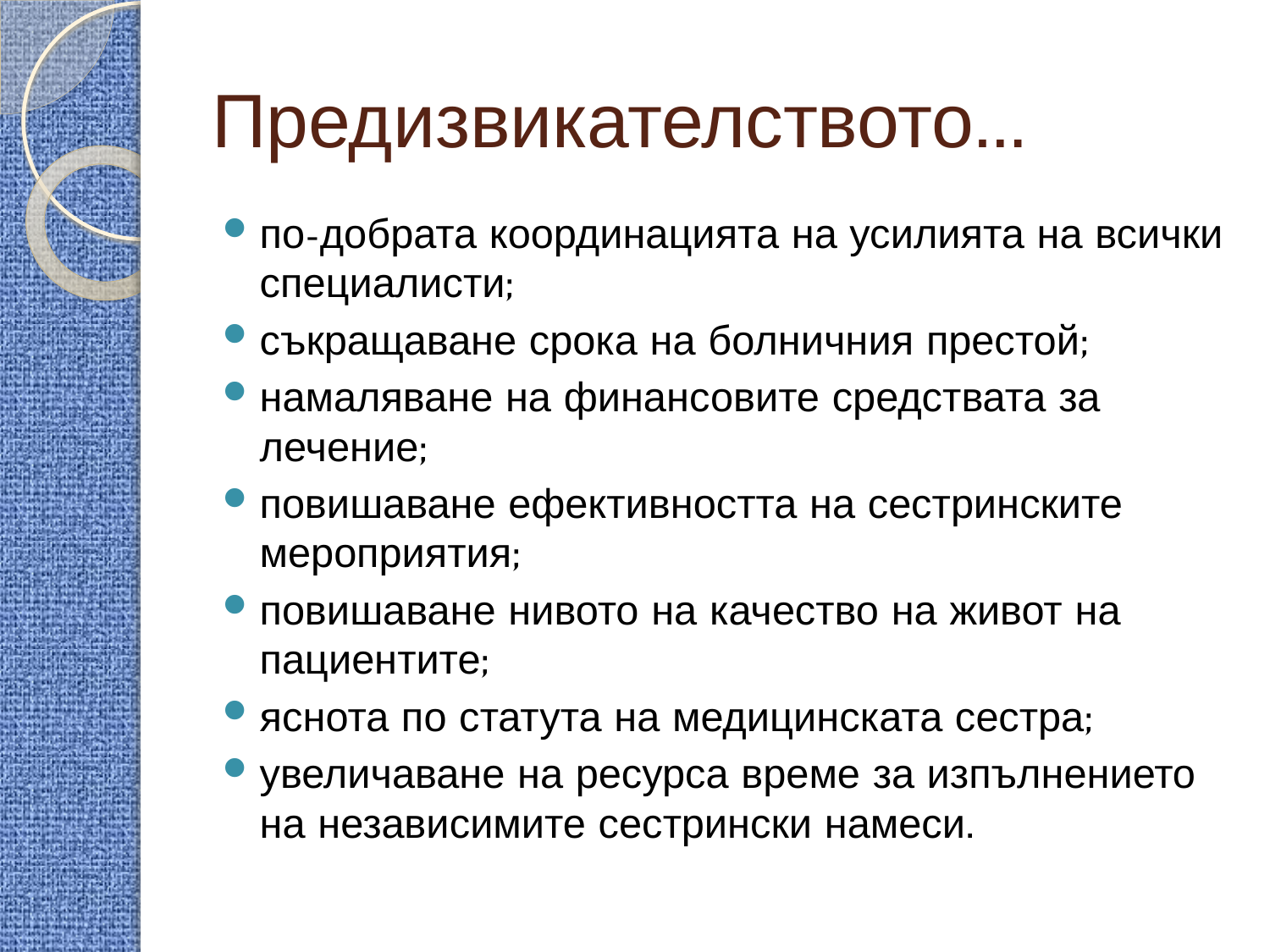

# Предизвикателството…
по-добрата координацията на усилията на всички специалисти;
съкращаване срока на болничния престой;
намаляване на финансовите средствата за лечение;
повишаване ефективността на сестринските мероприятия;
повишаване нивото на качество на живот на пациентите;
яснота по статута на медицинската сестра;
увеличаване на ресурса време за изпълнението на независимите сестрински намеси.